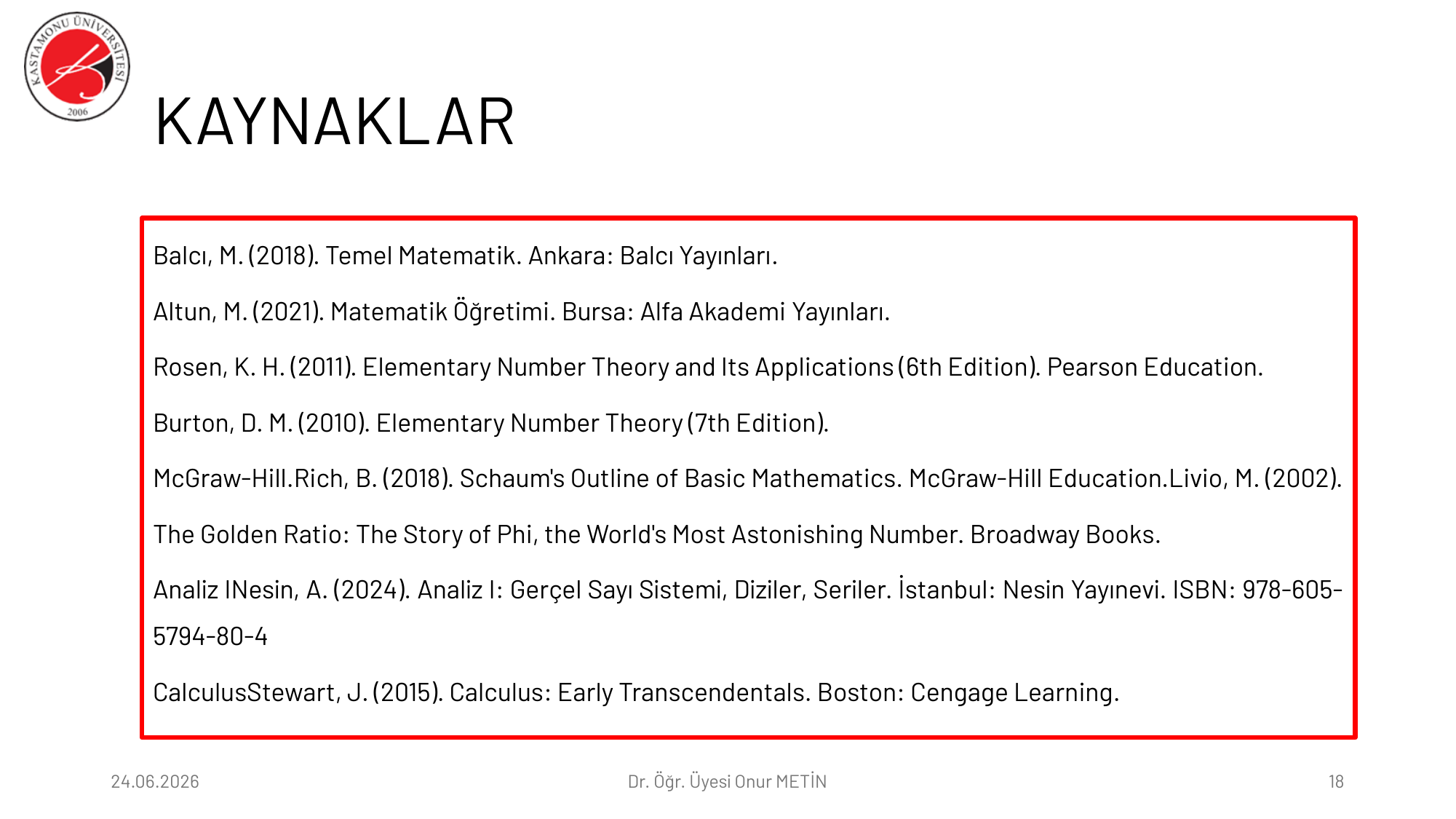

# KAYNAKLAR
Balcı, M. (2018). Temel Matematik. Ankara: Balcı Yayınları.
Altun, M. (2021). Matematik Öğretimi. Bursa: Alfa Akademi Yayınları.
Rosen, K. H. (2011). Elementary Number Theory and Its Applications (6th Edition). Pearson Education.
Burton, D. M. (2010). Elementary Number Theory (7th Edition).
McGraw-Hill.Rich, B. (2018). Schaum's Outline of Basic Mathematics. McGraw-Hill Education.Livio, M. (2002).
The Golden Ratio: The Story of Phi, the World's Most Astonishing Number. Broadway Books.
Analiz INesin, A. (2024). Analiz I: Gerçel Sayı Sistemi, Diziler, Seriler. İstanbul: Nesin Yayınevi. ISBN: 978-605-5794-80-4
CalculusStewart, J. (2015). Calculus: Early Transcendentals. Boston: Cengage Learning.
24.06.2026
Dr. Öğr. Üyesi Onur METİN
18